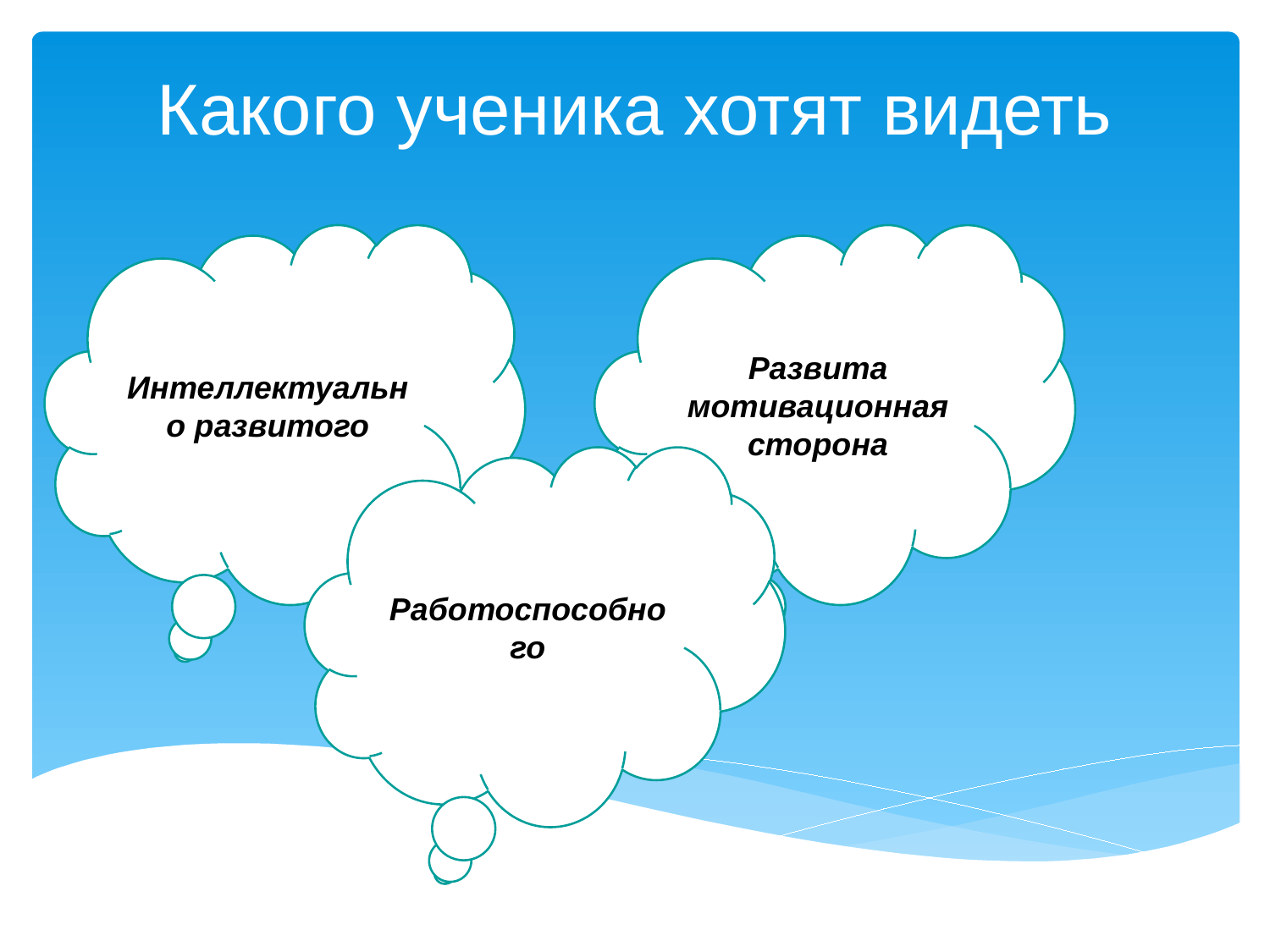

# Какого ученика хотят видеть

Интеллектуально развитого
Развита мотивационная сторона
Работоспособного